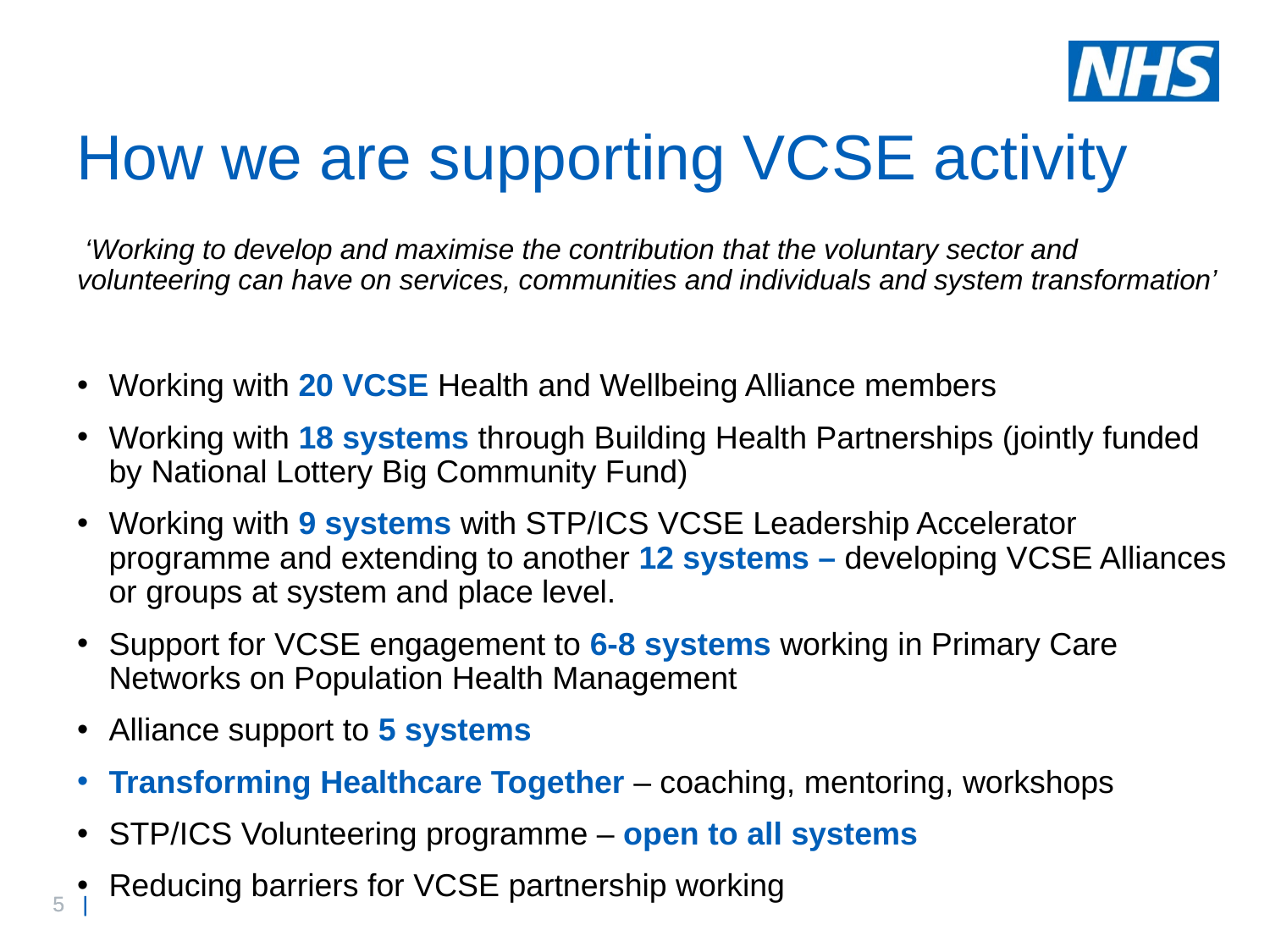

# How we are supporting VCSE activity
 ‘Working to develop and maximise the contribution that the voluntary sector and volunteering can have on services, communities and individuals and system transformation’

Working with 20 VCSE Health and Wellbeing Alliance members
Working with 18 systems through Building Health Partnerships (jointly funded by National Lottery Big Community Fund)
Working with 9 systems with STP/ICS VCSE Leadership Accelerator programme and extending to another 12 systems – developing VCSE Alliances or groups at system and place level.
Support for VCSE engagement to 6-8 systems working in Primary Care Networks on Population Health Management
Alliance support to 5 systems
Transforming Healthcare Together – coaching, mentoring, workshops
STP/ICS Volunteering programme – open to all systems
Reducing barriers for VCSE partnership working
Presentation title